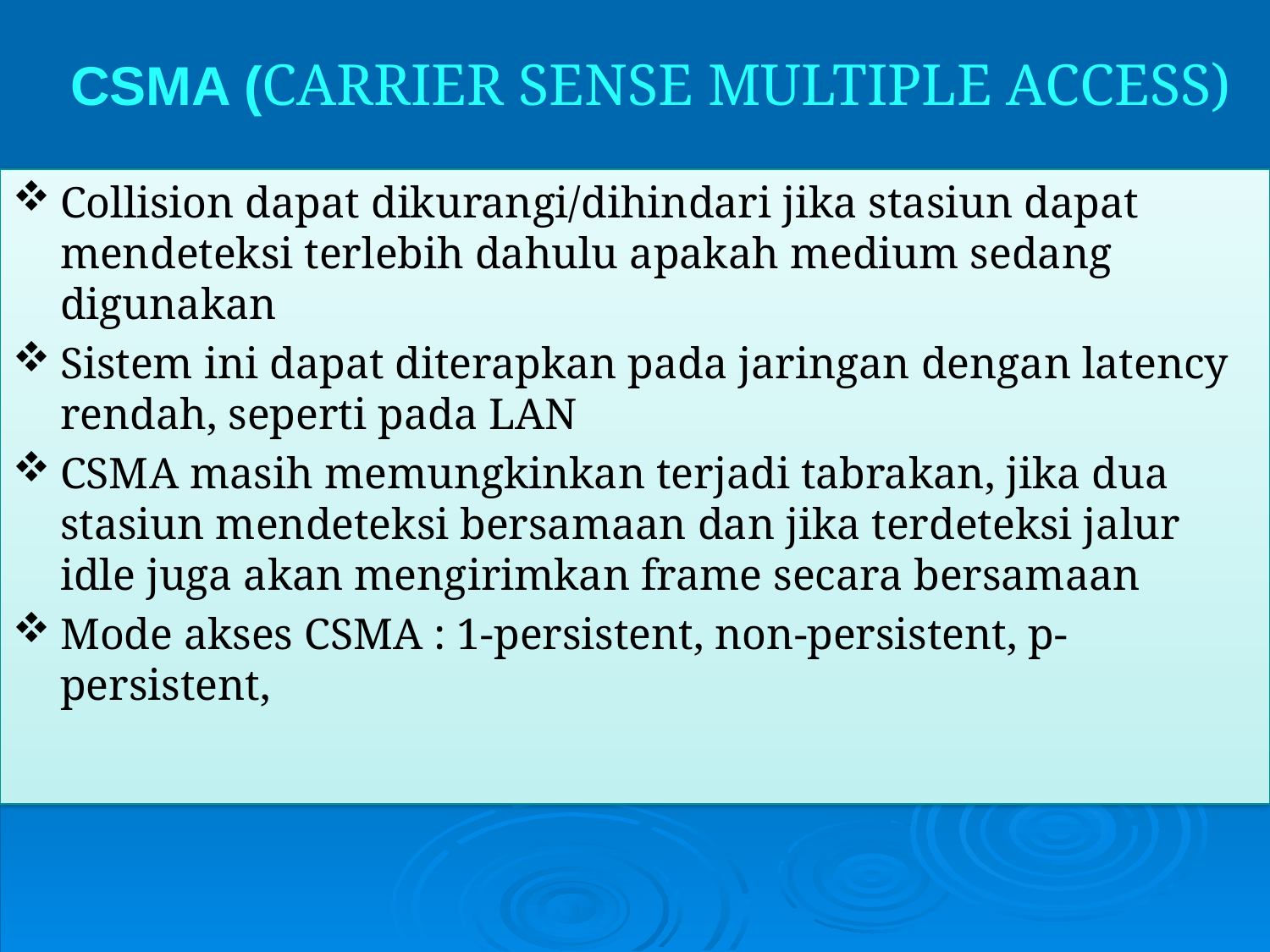

CSMA (CARRIER SENSE MULTIPLE ACCESS)
Collision dapat dikurangi/dihindari jika stasiun dapat mendeteksi terlebih dahulu apakah medium sedang digunakan
Sistem ini dapat diterapkan pada jaringan dengan latency rendah, seperti pada LAN
CSMA masih memungkinkan terjadi tabrakan, jika dua stasiun mendeteksi bersamaan dan jika terdeteksi jalur idle juga akan mengirimkan frame secara bersamaan
Mode akses CSMA : 1-persistent, non-persistent, p-persistent,